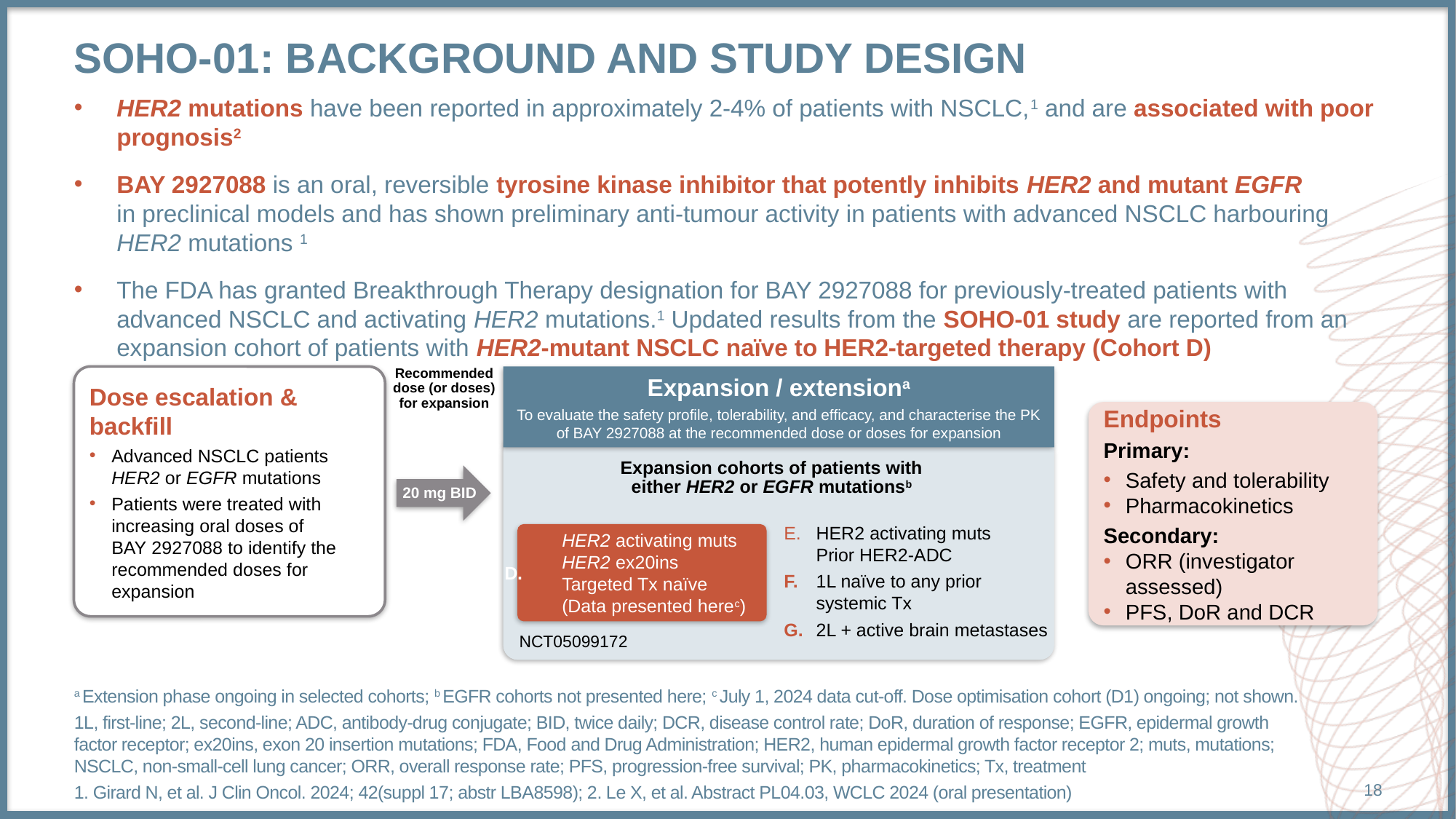

# Soho-01: background and study design
HER2 mutations have been reported in approximately 2-4% of patients with NSCLC,1 and are associated with poor prognosis2
BAY 2927088 is an oral, reversible tyrosine kinase inhibitor that potently inhibits HER2 and mutant EGFR 
in preclinical models and has shown preliminary anti-tumour activity in patients with advanced NSCLC harbouring HER2 mutations 1
The FDA has granted Breakthrough Therapy designation for BAY 2927088 for previously-treated patients with advanced NSCLC and activating HER2 mutations.1 Updated results from the SOHO-01 study are reported from an expansion cohort of patients with HER2-mutant NSCLC naïve to HER2-targeted therapy (Cohort D)
Dose escalation & backfill
Advanced NSCLC patients HER2 or EGFR mutations
Patients were treated with increasing oral doses of BAY 2927088 to identify the recommended doses for expansion
Recommended
dose (or doses)
for expansion
Expansion / extensiona
To evaluate the safety profile, tolerability, and efficacy, and characterise the PK of BAY 2927088 at the recommended dose or doses for expansion
Endpoints
Primary:
Safety and tolerability
Pharmacokinetics
Secondary:
ORR (investigator assessed)
PFS, DoR and DCR

HER2 activating muts
Prior HER2-ADC
F.	1L naïve to any prior systemic Tx
G.	2L + active brain metastases
Expansion cohorts of patients with
either HER2 or EGFR mutationsb

20 mg BID
HER2 activating muts
HER2 ex20ins
Targeted Tx naïve
(Data presented herec)
D.
NCT05099172

a Extension phase ongoing in selected cohorts; b EGFR cohorts not presented here; c July 1, 2024 data cut-off. Dose optimisation cohort (D1) ongoing; not shown.
1L, first-line; 2L, second-line; ADC, antibody-drug conjugate; BID, twice daily; DCR, disease control rate; DoR, duration of response; EGFR, epidermal growth factor receptor; ex20ins, exon 20 insertion mutations; FDA, Food and Drug Administration; HER2, human epidermal growth factor receptor 2; muts, mutations; NSCLC, non-small-cell lung cancer; ORR, overall response rate; PFS, progression-free survival; PK, pharmacokinetics; Tx, treatment
1. Girard N, et al. J Clin Oncol. 2024; 42(suppl 17; abstr LBA8598); 2. Le X, et al. Abstract PL04.03, WCLC 2024 (oral presentation)
18